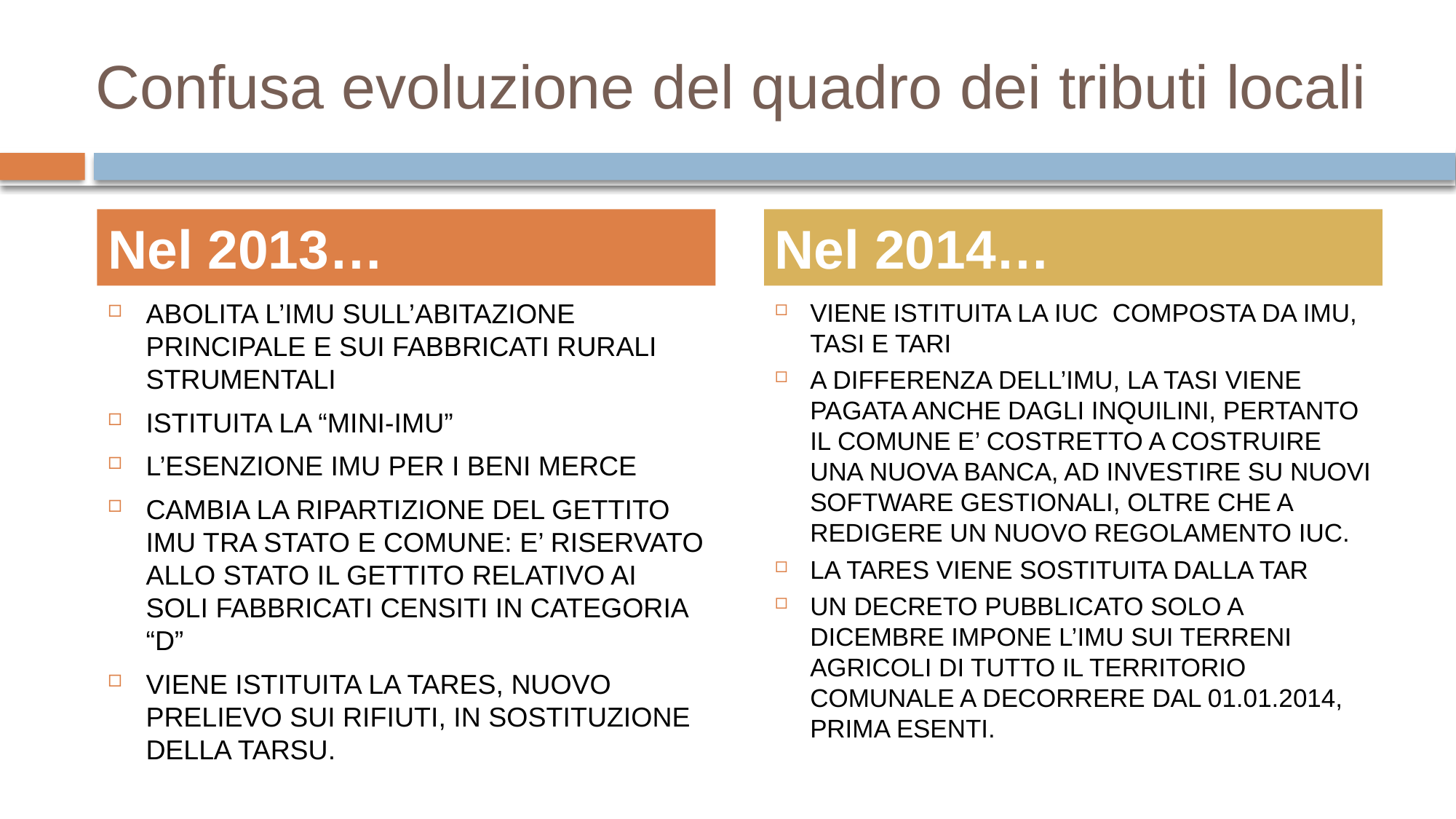

# Confusa evoluzione del quadro dei tributi locali
Nel 2013…
Nel 2014…
ABOLITA L’IMU SULL’ABITAZIONE PRINCIPALE E SUI FABBRICATI RURALI STRUMENTALI
ISTITUITA LA “MINI-IMU”
L’ESENZIONE IMU PER I BENI MERCE
CAMBIA LA RIPARTIZIONE DEL GETTITO IMU TRA STATO E COMUNE: E’ RISERVATO ALLO STATO IL GETTITO RELATIVO AI SOLI FABBRICATI CENSITI IN CATEGORIA “D”
VIENE ISTITUITA LA TARES, NUOVO PRELIEVO SUI RIFIUTI, IN SOSTITUZIONE DELLA TARSU.

VIENE ISTITUITA LA IUC  COMPOSTA DA IMU, TASI E TARI
A DIFFERENZA DELL’IMU, LA TASI VIENE PAGATA ANCHE DAGLI INQUILINI, PERTANTO IL COMUNE E’ COSTRETTO A COSTRUIRE UNA NUOVA BANCA, AD INVESTIRE SU NUOVI SOFTWARE GESTIONALI, OLTRE CHE A REDIGERE UN NUOVO REGOLAMENTO IUC.
LA TARES VIENE SOSTITUITA DALLA TAR
UN DECRETO PUBBLICATO SOLO A DICEMBRE IMPONE L’IMU SUI TERRENI AGRICOLI DI TUTTO IL TERRITORIO COMUNALE A DECORRERE DAL 01.01.2014, PRIMA ESENTI.